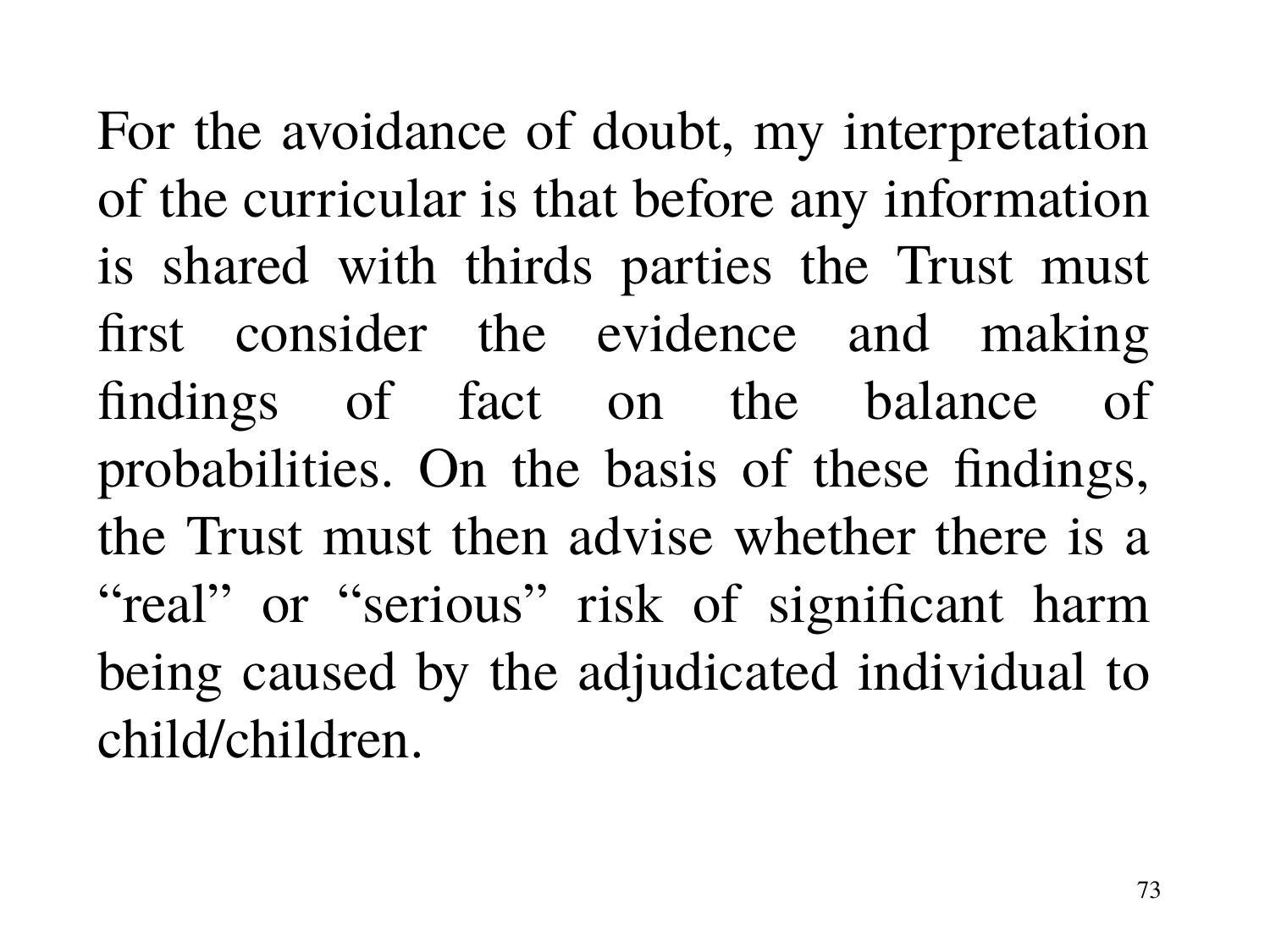

For the avoidance of doubt, my interpretation of the curricular is that before any information is shared with thirds parties the Trust must first consider the evidence and making findings of fact on the balance of probabilities. On the basis of these findings, the Trust must then advise whether there is a “real” or “serious” risk of significant harm being caused by the adjudicated individual to child/children.

73